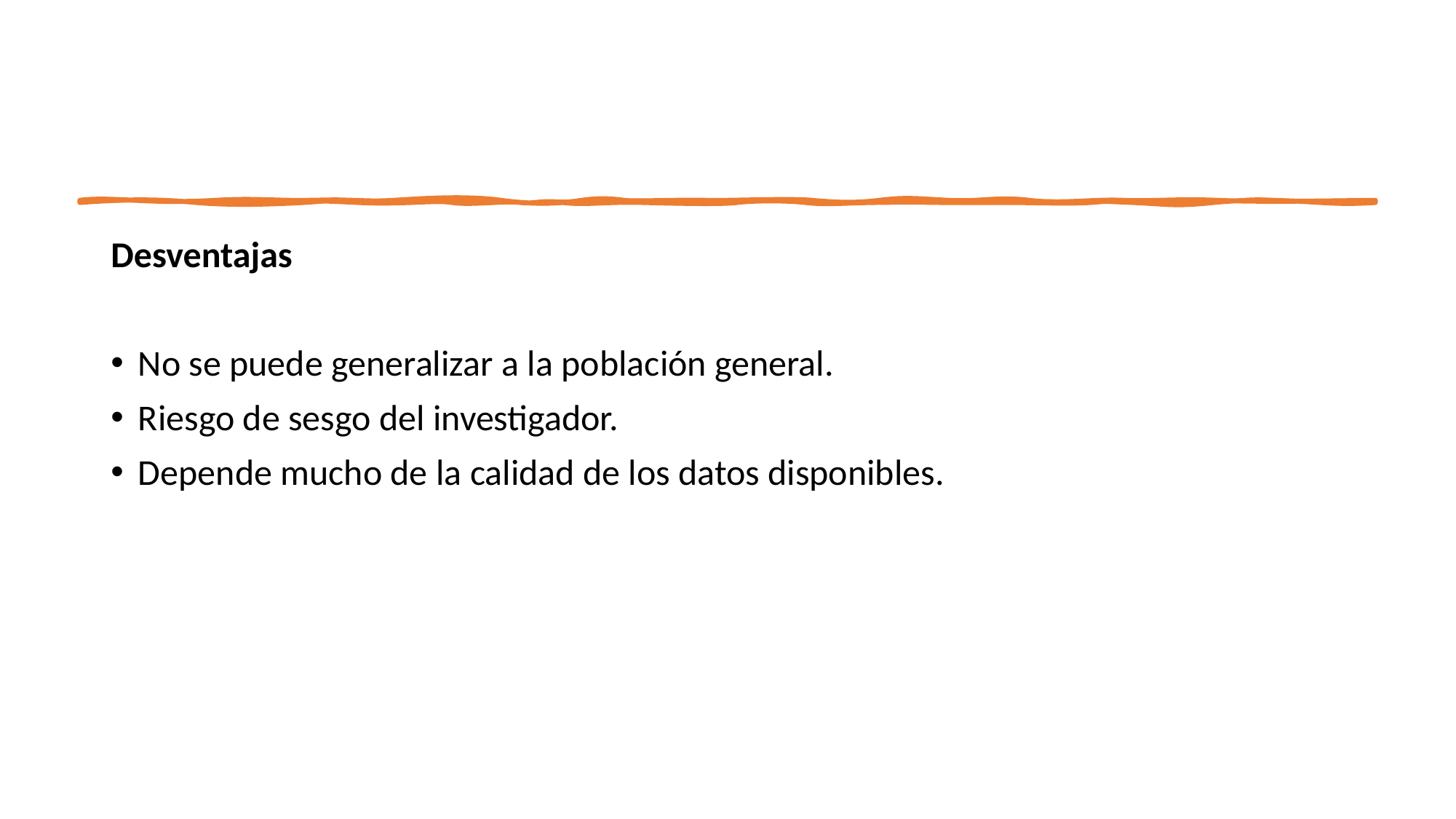

Desventajas

No se puede generalizar a la población general.
Riesgo de sesgo del investigador.
Depende mucho de la calidad de los datos disponibles.